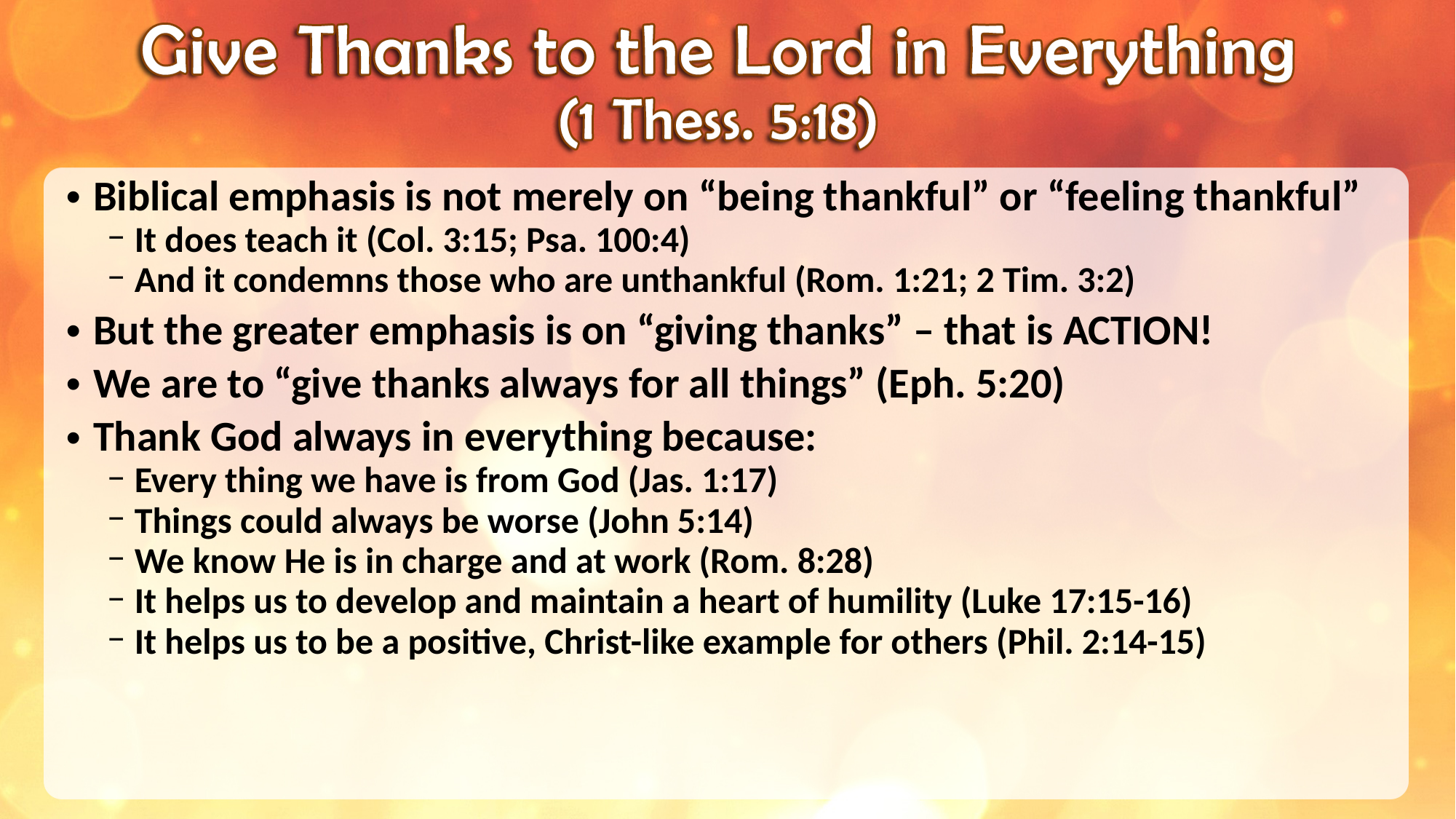

Biblical emphasis is not merely on “being thankful” or “feeling thankful”
It does teach it (Col. 3:15; Psa. 100:4)
And it condemns those who are unthankful (Rom. 1:21; 2 Tim. 3:2)
But the greater emphasis is on “giving thanks” – that is ACTION!
We are to “give thanks always for all things” (Eph. 5:20)
Thank God always in everything because:
Every thing we have is from God (Jas. 1:17)
Things could always be worse (John 5:14)
We know He is in charge and at work (Rom. 8:28)
It helps us to develop and maintain a heart of humility (Luke 17:15-16)
It helps us to be a positive, Christ-like example for others (Phil. 2:14-15)